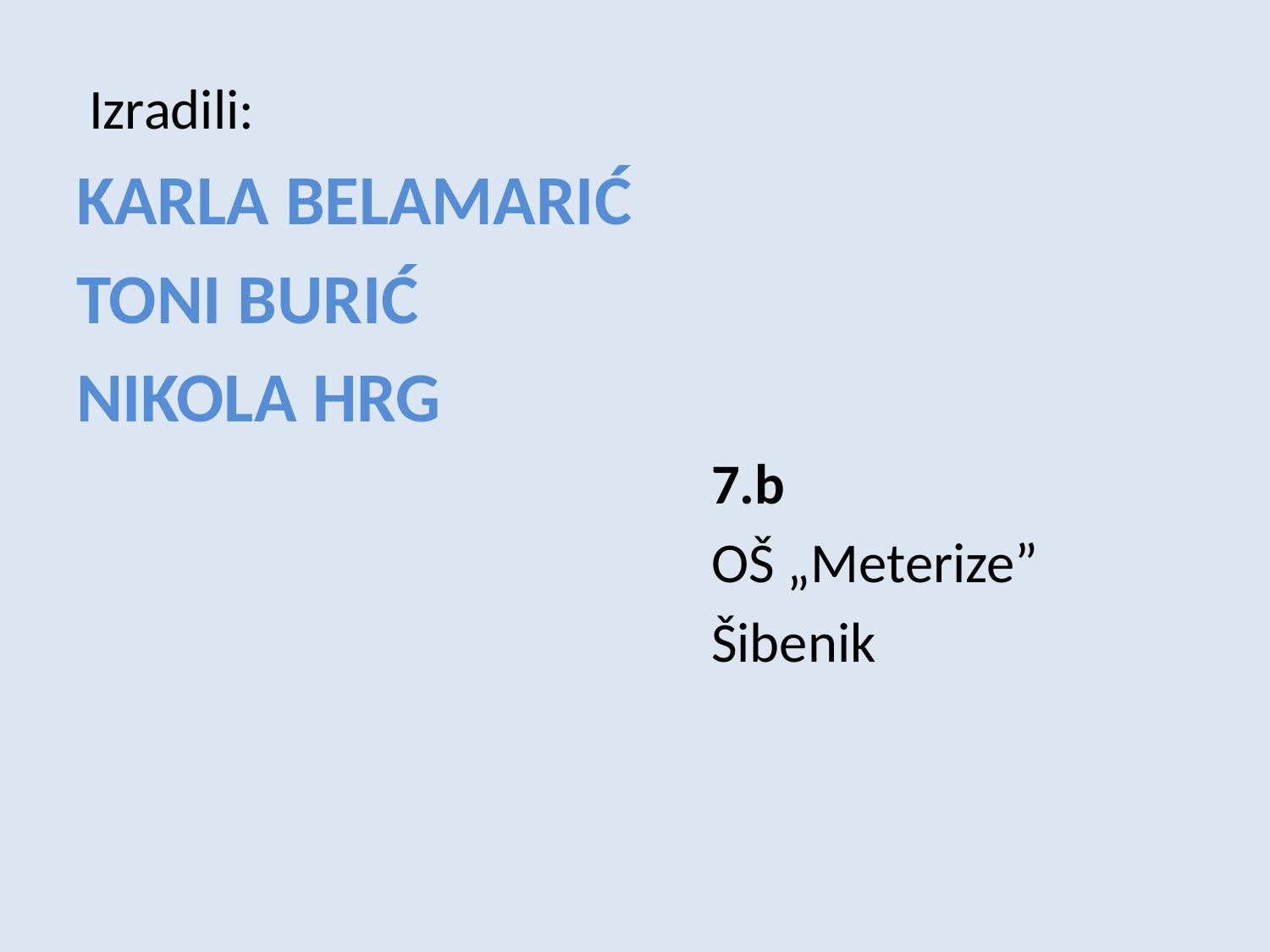

Izradili:
KARLA BELAMARIĆ
TONI BURIĆ
NIKOLA HRG
					7.b
					OŠ „Meterize”
					Šibenik